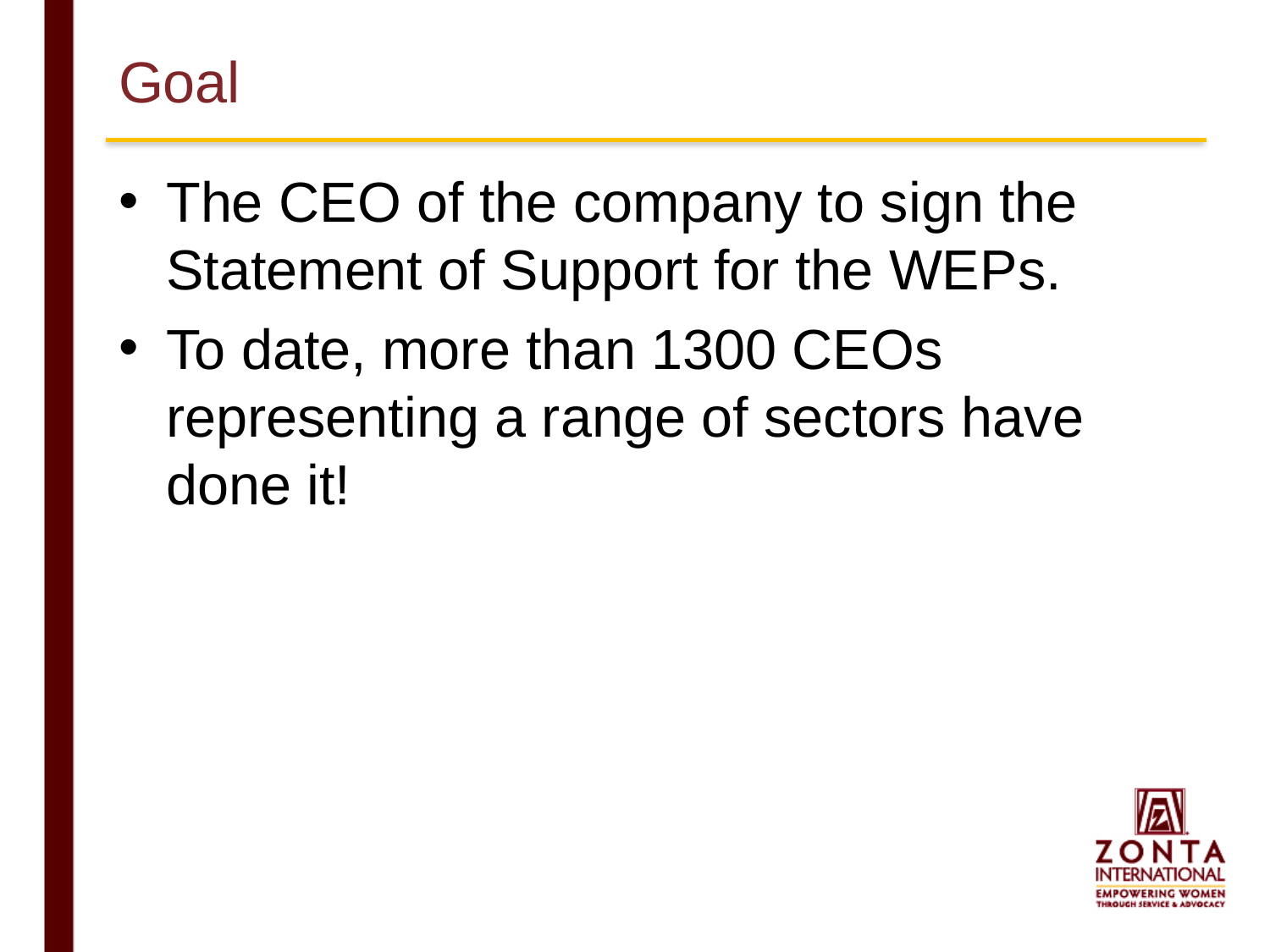

# Goal
The CEO of the company to sign the Statement of Support for the WEPs.
To date, more than 1300 CEOs representing a range of sectors have done it!